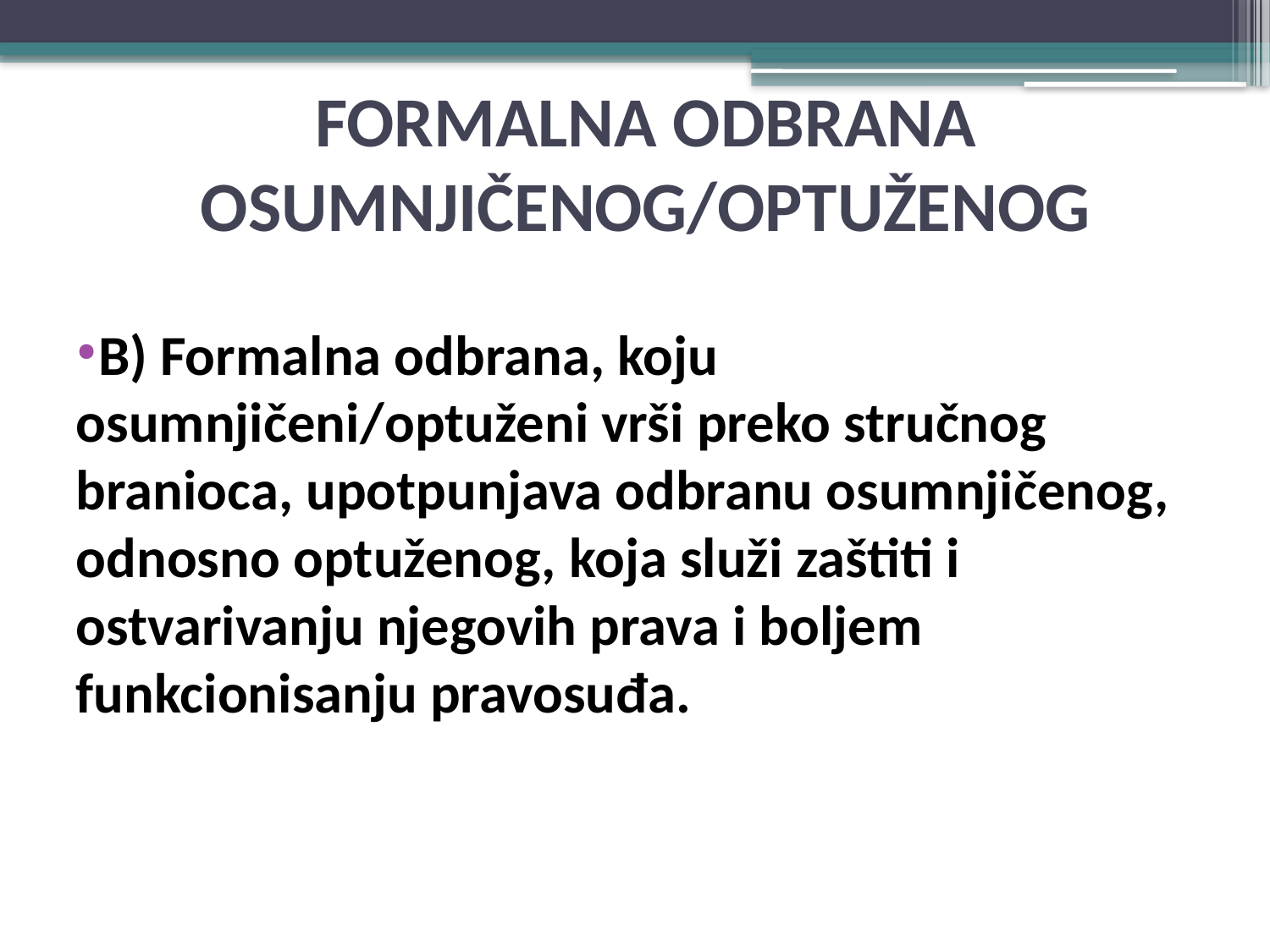

# FORMALNA ODBRANA OSUMNJIČENOG/OPTUŽENOG
B) Formalna odbrana, koju osumnjičeni/optuženi vrši preko stručnog branioca, upotpunjava odbranu osumnjičenog, odnosno optuženog, koja služi zaštiti i ostvarivanju njegovih prava i boljem funkcionisanju pravosuđa.